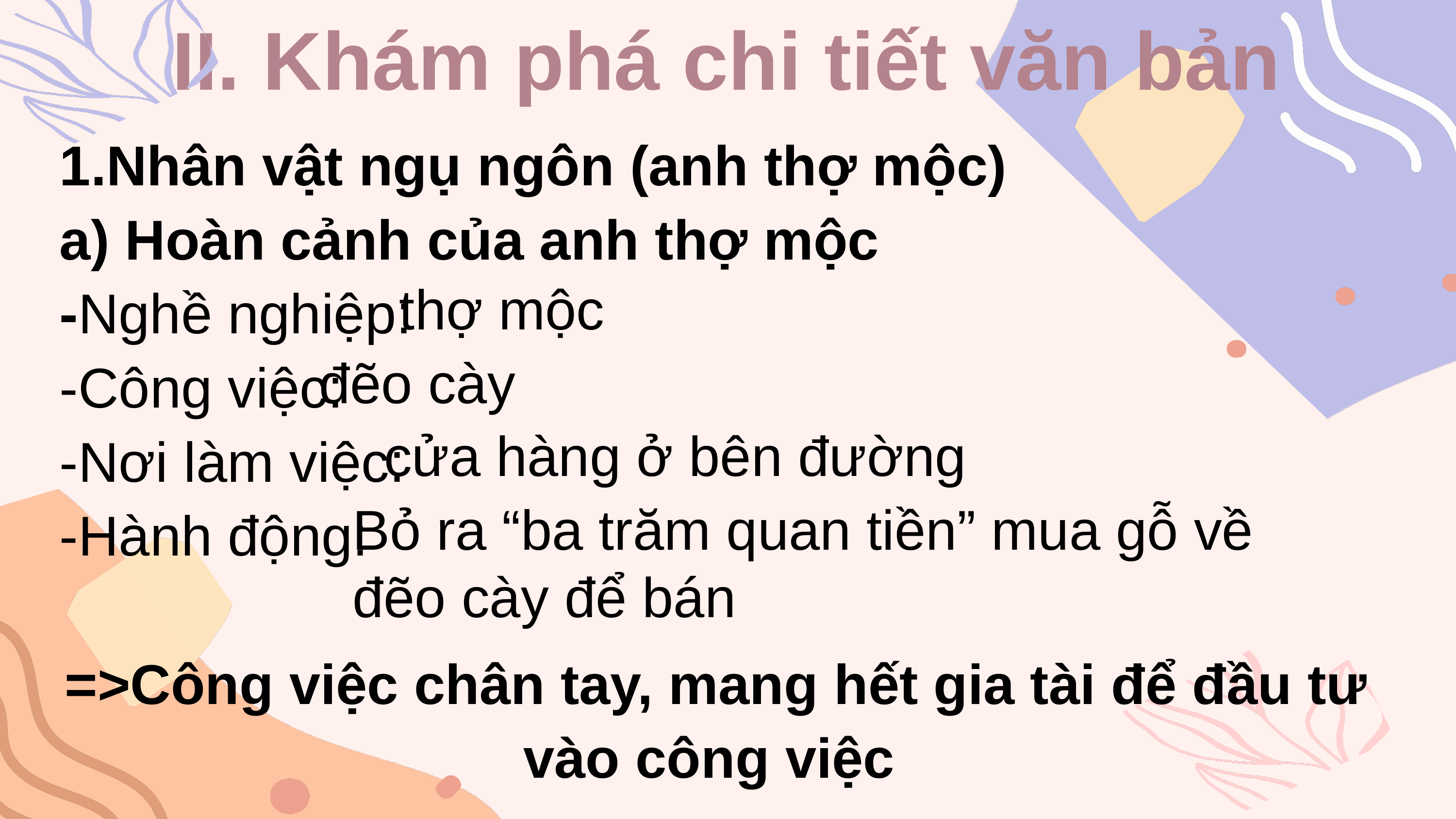

II. Khám phá chi tiết văn bản

1.Nhân vật ngụ ngôn (anh thợ mộc)
a) Hoàn cảnh của anh thợ mộc
-Nghề nghiệp:
-Công việc:
-Nơi làm việc:
-Hành động:

=>Công việc chân tay, mang hết gia tài để đầu tư vào công việc
thợ mộc

đẽo cày
cửa hàng ở bên đường
Bỏ ra “ba trăm quan tiền” mua gỗ về đẽo cày để bán